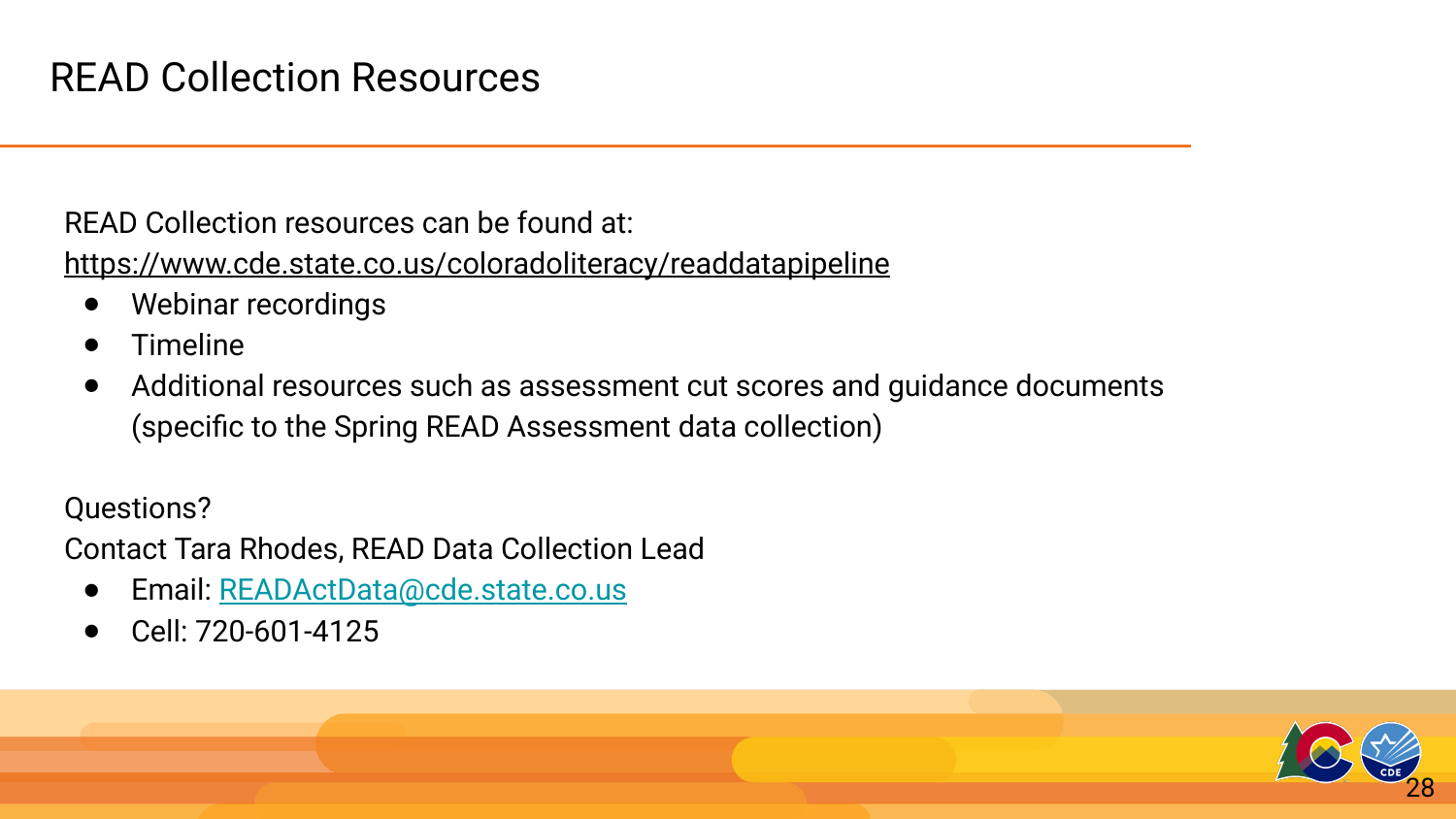

# READ Collection Resources
READ Collection resources can be found at:
https://www.cde.state.co.us/coloradoliteracy/readdatapipeline
Webinar recordings
Timeline
Additional resources such as assessment cut scores and guidance documents (specific to the Spring READ Assessment data collection)

Questions?
Contact Tara Rhodes, READ Data Collection Lead
Email: READActData@cde.state.co.us
Cell: 720-601-4125

28